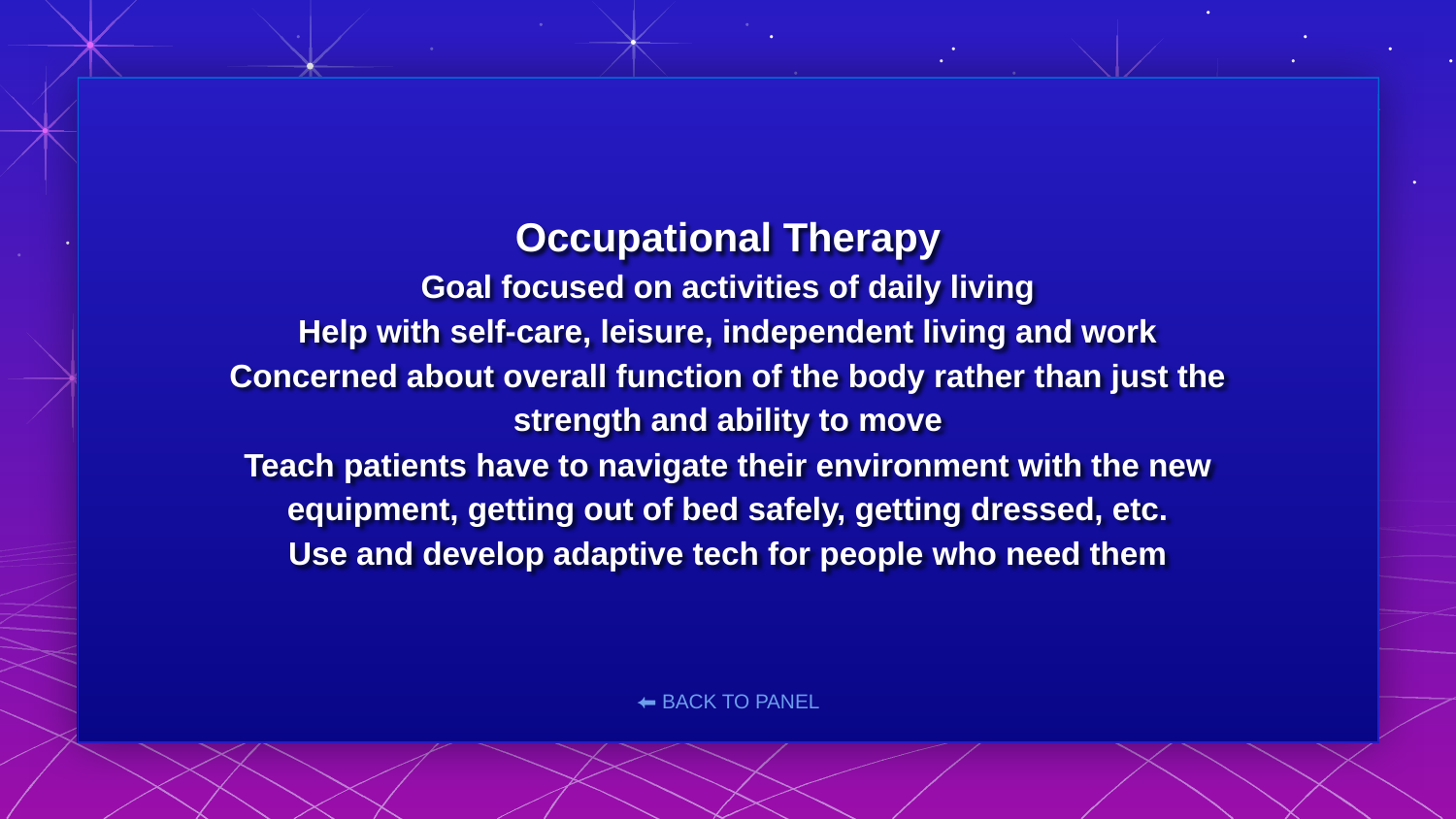

# Occupational Therapy Goal focused on activities of daily living Help with self-care, leisure, independent living and work Concerned about overall function of the body rather than just the strength and ability to move Teach patients have to navigate their environment with the new equipment, getting out of bed safely, getting dressed, etc. Use and develop adaptive tech for people who need them